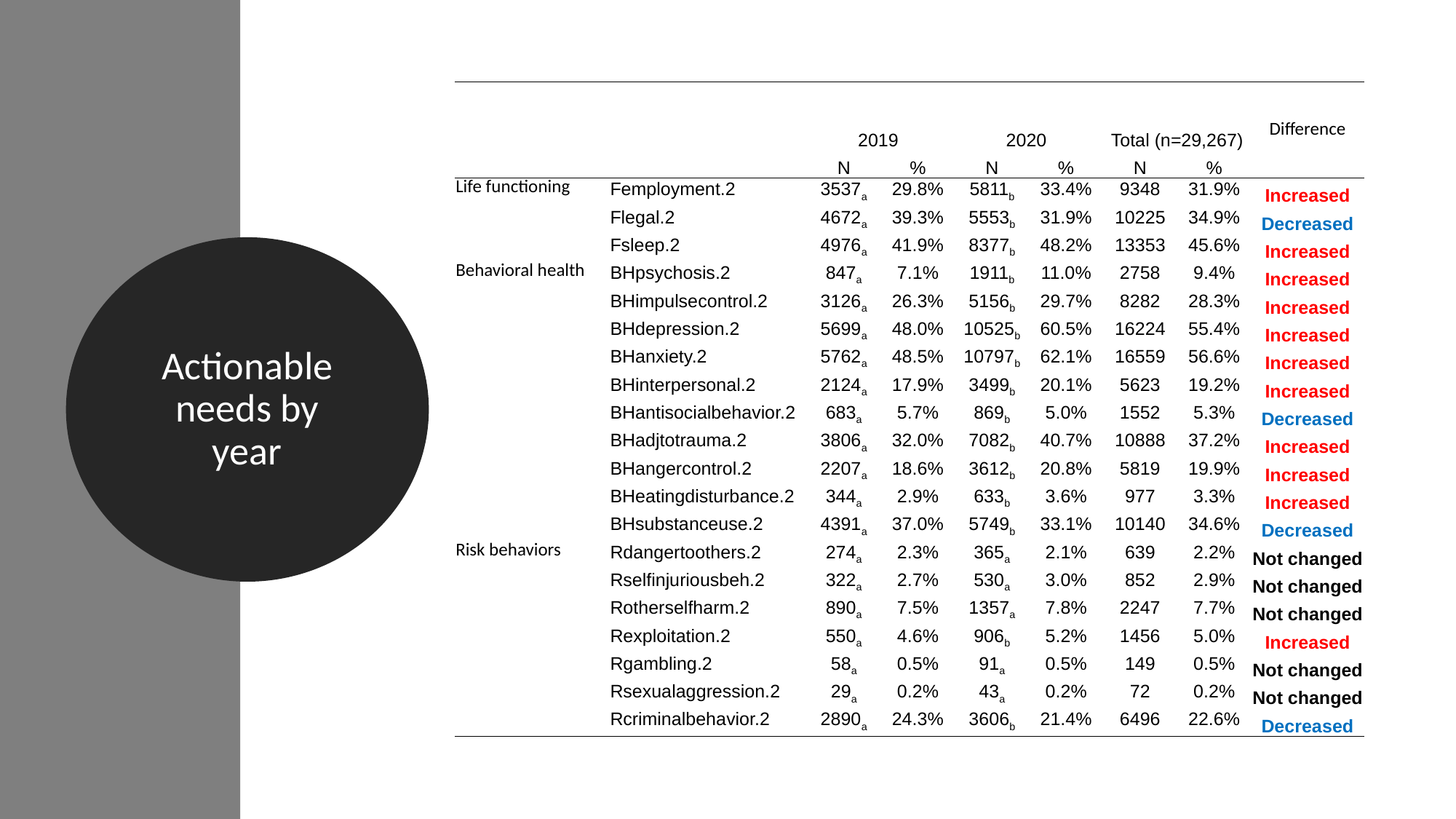

|  |  | 2019 |  | 2020 |  | Total (n=29,267) |  | Difference |
| --- | --- | --- | --- | --- | --- | --- | --- | --- |
|  |  | N | % | N | % | N | % |  |
| Life functioning | Femployment.2 | 3537a | 29.8% | 5811b | 33.4% | 9348 | 31.9% | Increased |
|  | Flegal.2 | 4672a | 39.3% | 5553b | 31.9% | 10225 | 34.9% | Decreased |
|  | Fsleep.2 | 4976a | 41.9% | 8377b | 48.2% | 13353 | 45.6% | Increased |
| Behavioral health | BHpsychosis.2 | 847a | 7.1% | 1911b | 11.0% | 2758 | 9.4% | Increased |
|  | BHimpulsecontrol.2 | 3126a | 26.3% | 5156b | 29.7% | 8282 | 28.3% | Increased |
|  | BHdepression.2 | 5699a | 48.0% | 10525b | 60.5% | 16224 | 55.4% | Increased |
|  | BHanxiety.2 | 5762a | 48.5% | 10797b | 62.1% | 16559 | 56.6% | Increased |
|  | BHinterpersonal.2 | 2124a | 17.9% | 3499b | 20.1% | 5623 | 19.2% | Increased |
|  | BHantisocialbehavior.2 | 683a | 5.7% | 869b | 5.0% | 1552 | 5.3% | Decreased |
|  | BHadjtotrauma.2 | 3806a | 32.0% | 7082b | 40.7% | 10888 | 37.2% | Increased |
|  | BHangercontrol.2 | 2207a | 18.6% | 3612b | 20.8% | 5819 | 19.9% | Increased |
|  | BHeatingdisturbance.2 | 344a | 2.9% | 633b | 3.6% | 977 | 3.3% | Increased |
|  | BHsubstanceuse.2 | 4391a | 37.0% | 5749b | 33.1% | 10140 | 34.6% | Decreased |
| Risk behaviors | Rdangertoothers.2 | 274a | 2.3% | 365a | 2.1% | 639 | 2.2% | Not changed |
|  | Rselfinjuriousbeh.2 | 322a | 2.7% | 530a | 3.0% | 852 | 2.9% | Not changed |
|  | Rotherselfharm.2 | 890a | 7.5% | 1357a | 7.8% | 2247 | 7.7% | Not changed |
|  | Rexploitation.2 | 550a | 4.6% | 906b | 5.2% | 1456 | 5.0% | Increased |
|  | Rgambling.2 | 58a | 0.5% | 91a | 0.5% | 149 | 0.5% | Not changed |
|  | Rsexualaggression.2 | 29a | 0.2% | 43a | 0.2% | 72 | 0.2% | Not changed |
|  | Rcriminalbehavior.2 | 2890a | 24.3% | 3606b | 21.4% | 6496 | 22.6% | Decreased |
Actionable needs by year